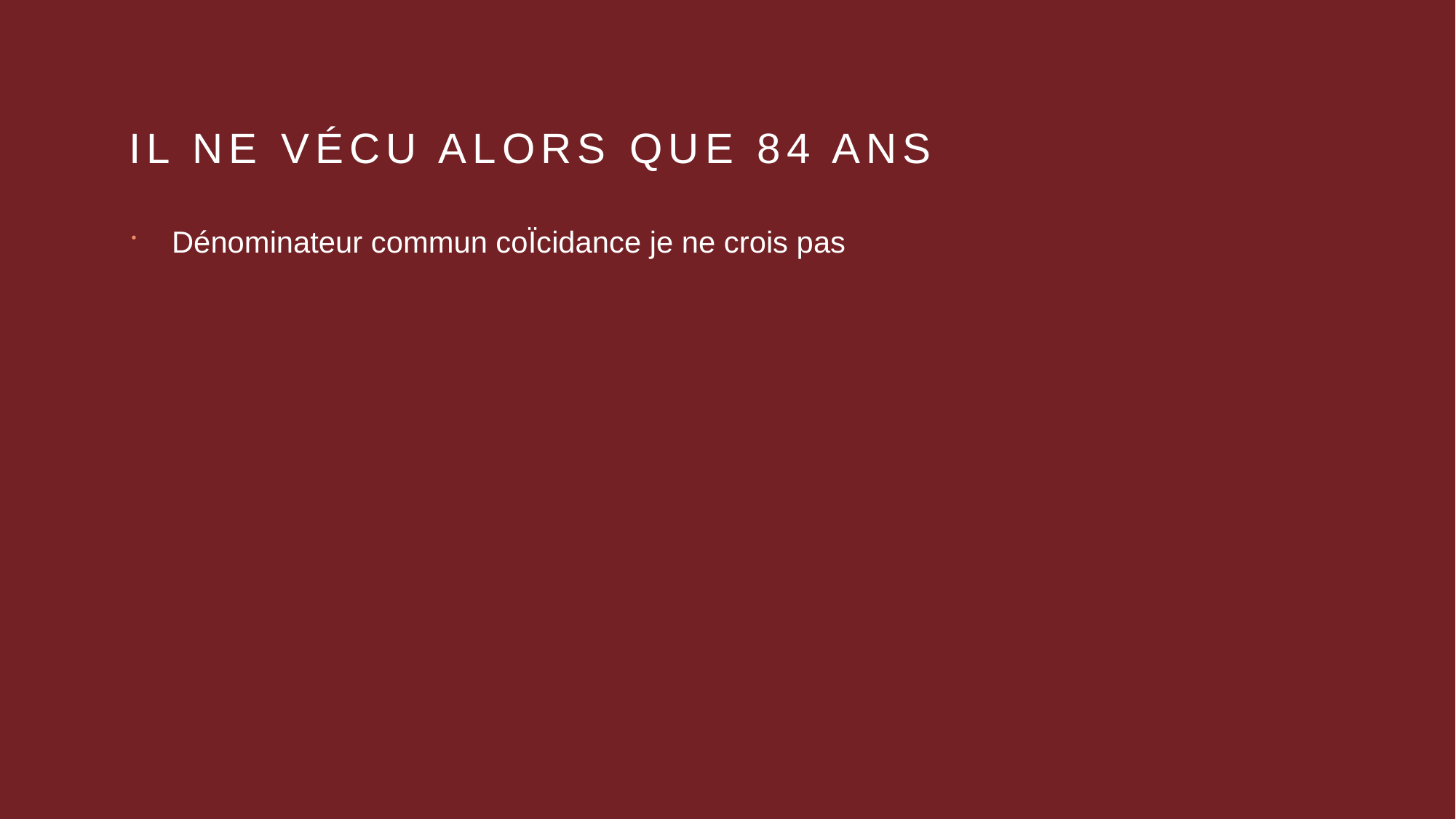

# Il ne vécu alors que 84 ans
Dénominateur commun coÏcidance je ne crois pas